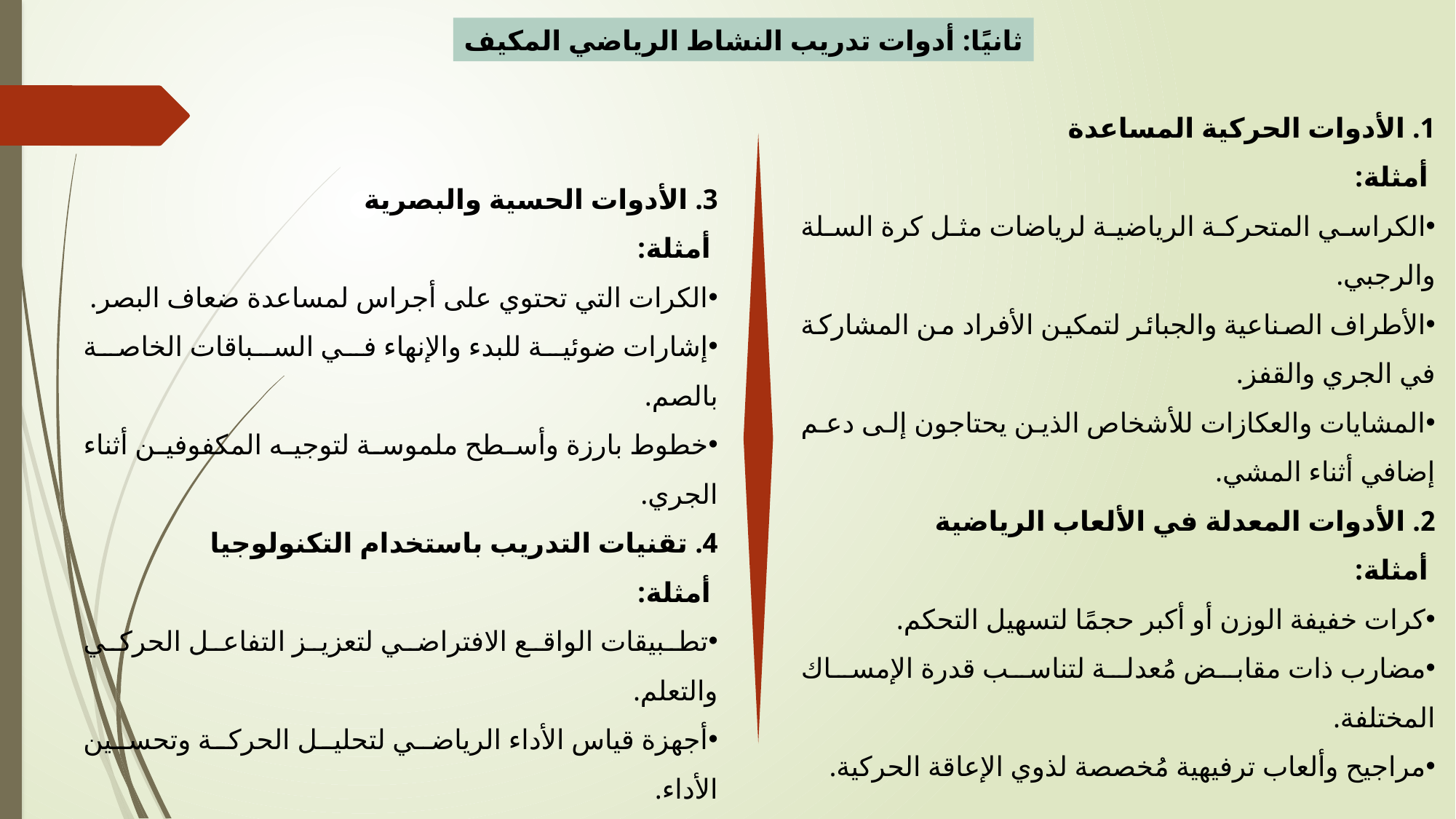

ثانيًا: أدوات تدريب النشاط الرياضي المكيف
1. الأدوات الحركية المساعدة
🛠️ أمثلة:
الكراسي المتحركة الرياضية لرياضات مثل كرة السلة والرجبي.
الأطراف الصناعية والجبائر لتمكين الأفراد من المشاركة في الجري والقفز.
المشايات والعكازات للأشخاص الذين يحتاجون إلى دعم إضافي أثناء المشي.
2. الأدوات المعدلة في الألعاب الرياضية
🛠️ أمثلة:
كرات خفيفة الوزن أو أكبر حجمًا لتسهيل التحكم.
مضارب ذات مقابض مُعدلة لتناسب قدرة الإمساك المختلفة.
مراجيح وألعاب ترفيهية مُخصصة لذوي الإعاقة الحركية.

3. الأدوات الحسية والبصرية
🛠️ أمثلة:
الكرات التي تحتوي على أجراس لمساعدة ضعاف البصر.
إشارات ضوئية للبدء والإنهاء في السباقات الخاصة بالصم.
خطوط بارزة وأسطح ملموسة لتوجيه المكفوفين أثناء الجري.
4. تقنيات التدريب باستخدام التكنولوجيا
🛠️ أمثلة:
تطبيقات الواقع الافتراضي لتعزيز التفاعل الحركي والتعلم.
أجهزة قياس الأداء الرياضي لتحليل الحركة وتحسين الأداء.